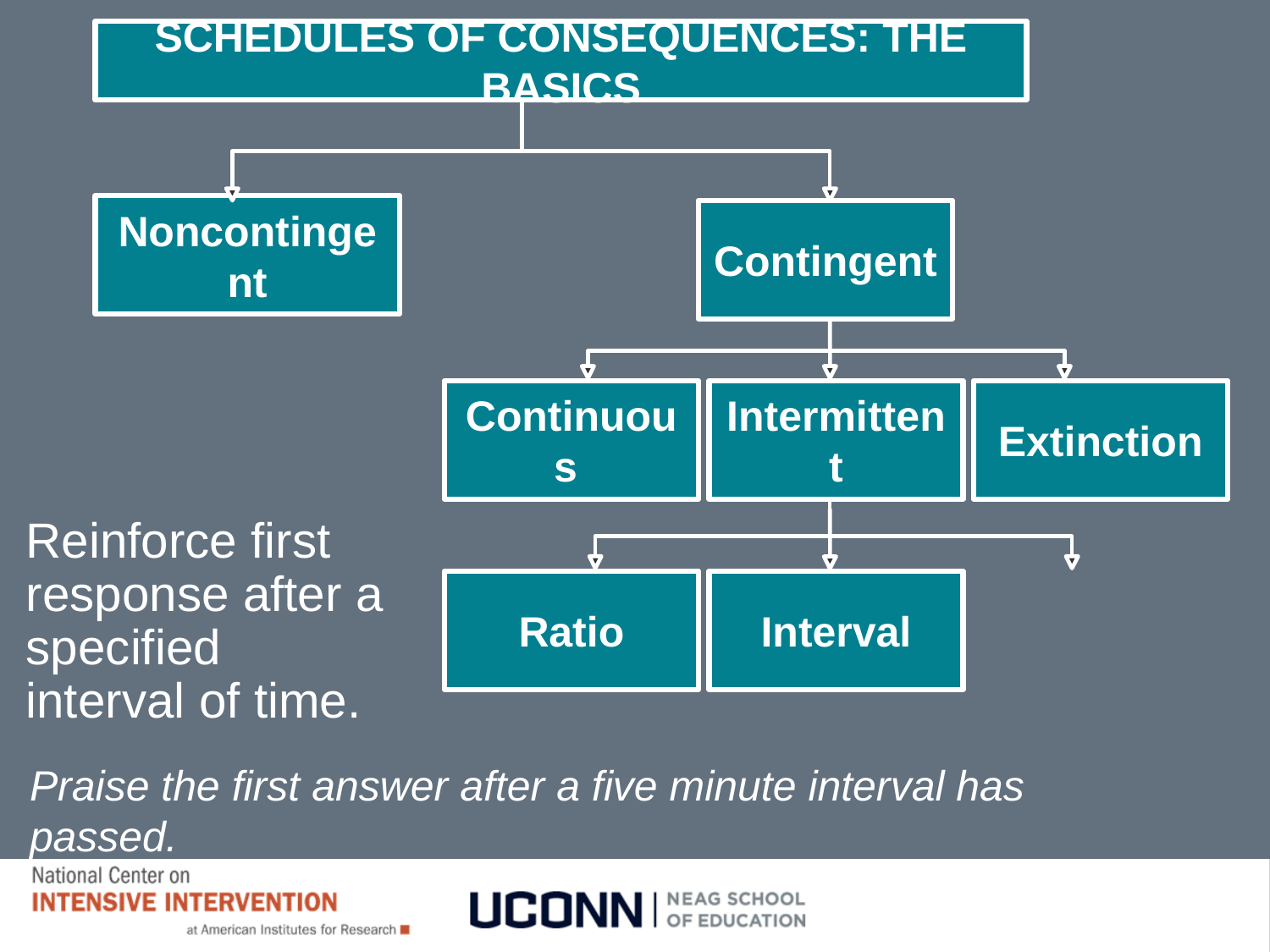

SCHEDULES OF CONSEQUENCES: THE BASICS

Noncontingent
Contingent

Continuous
Intermittent
Extinction

Reinforce first response after a specified interval of time.

Ratio
Interval
Praise the first answer after a five minute interval has passed.